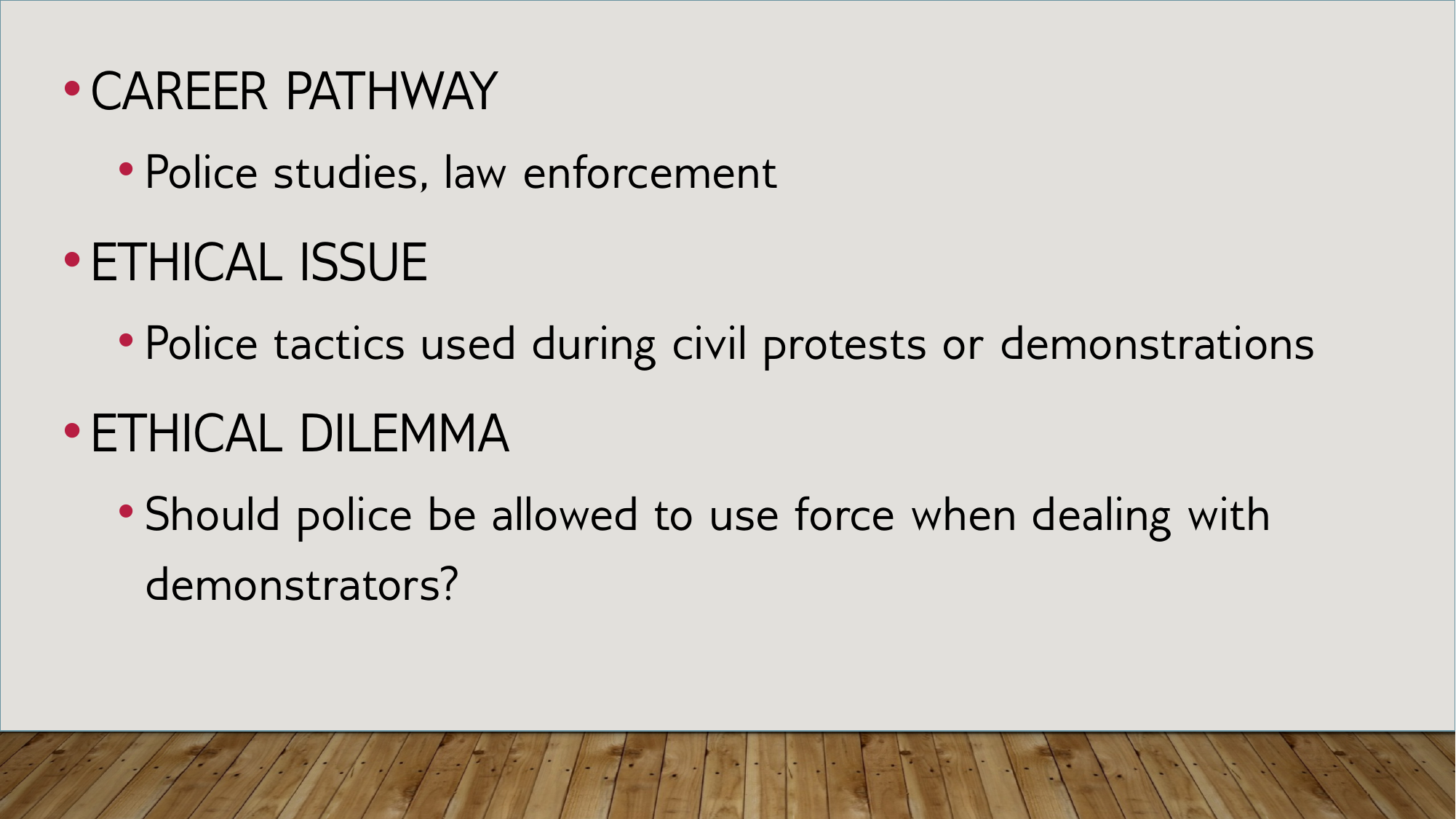

CAREER PATHWAY
Police studies, law enforcement
ETHICAL ISSUE
Police tactics used during civil protests or demonstrations
ETHICAL DILEMMA
Should police be allowed to use force when dealing with demonstrators?